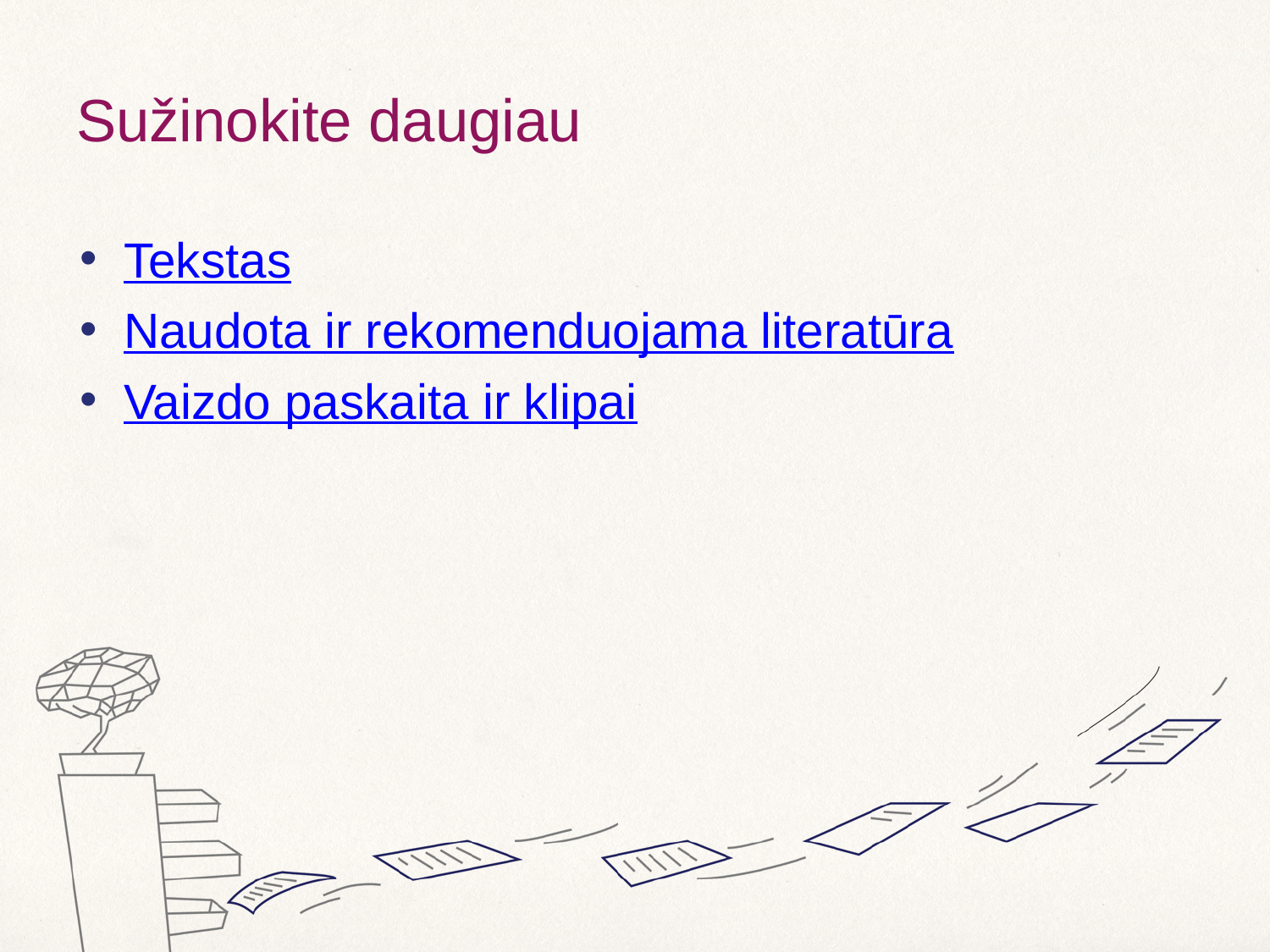

# Sužinokite daugiau
Tekstas
Naudota ir rekomenduojama literatūra
Vaizdo paskaita ir klipai